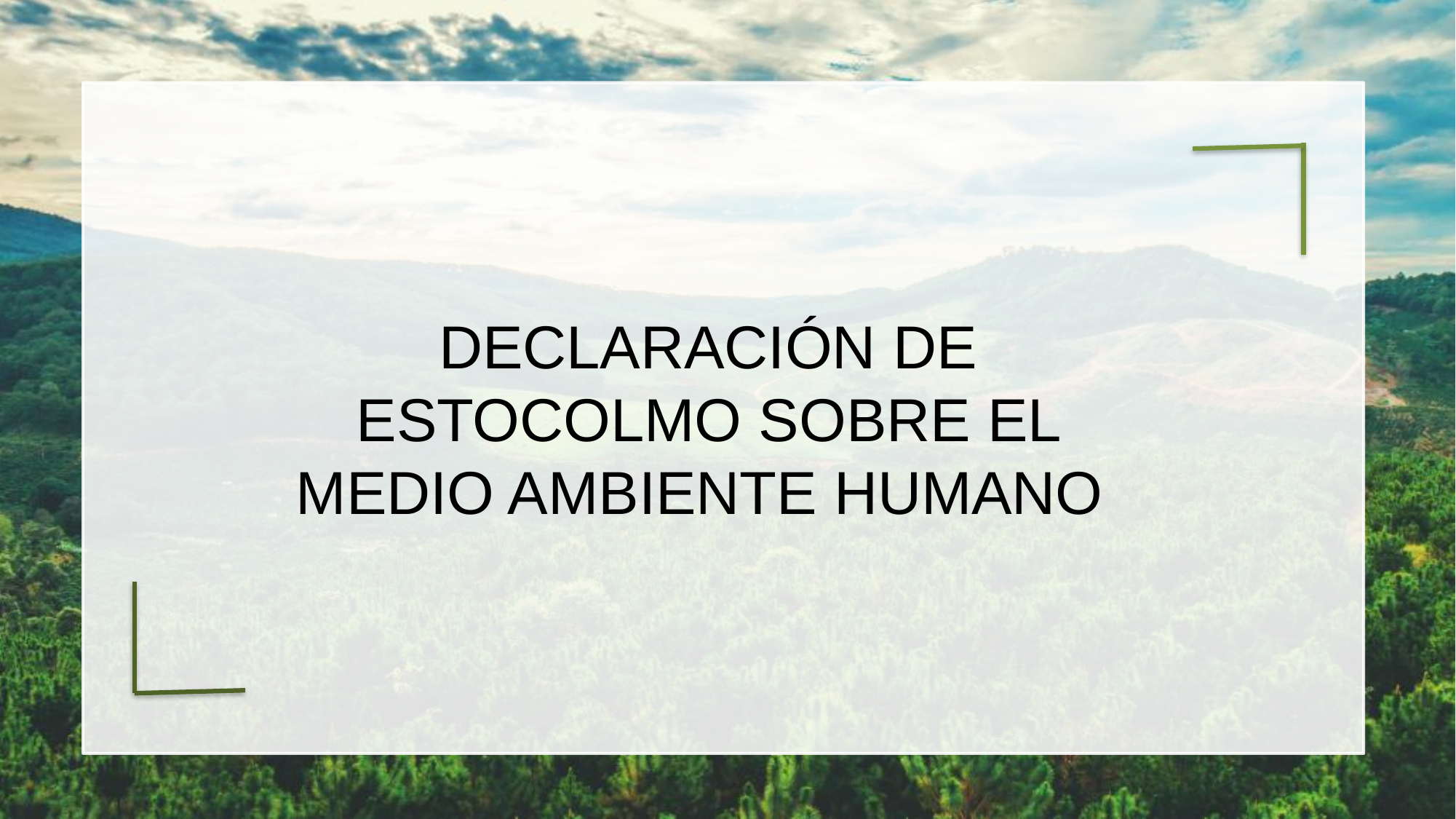

DECLARACIÓN DE ESTOCOLMO SOBRE EL MEDIO AMBIENTE HUMANO